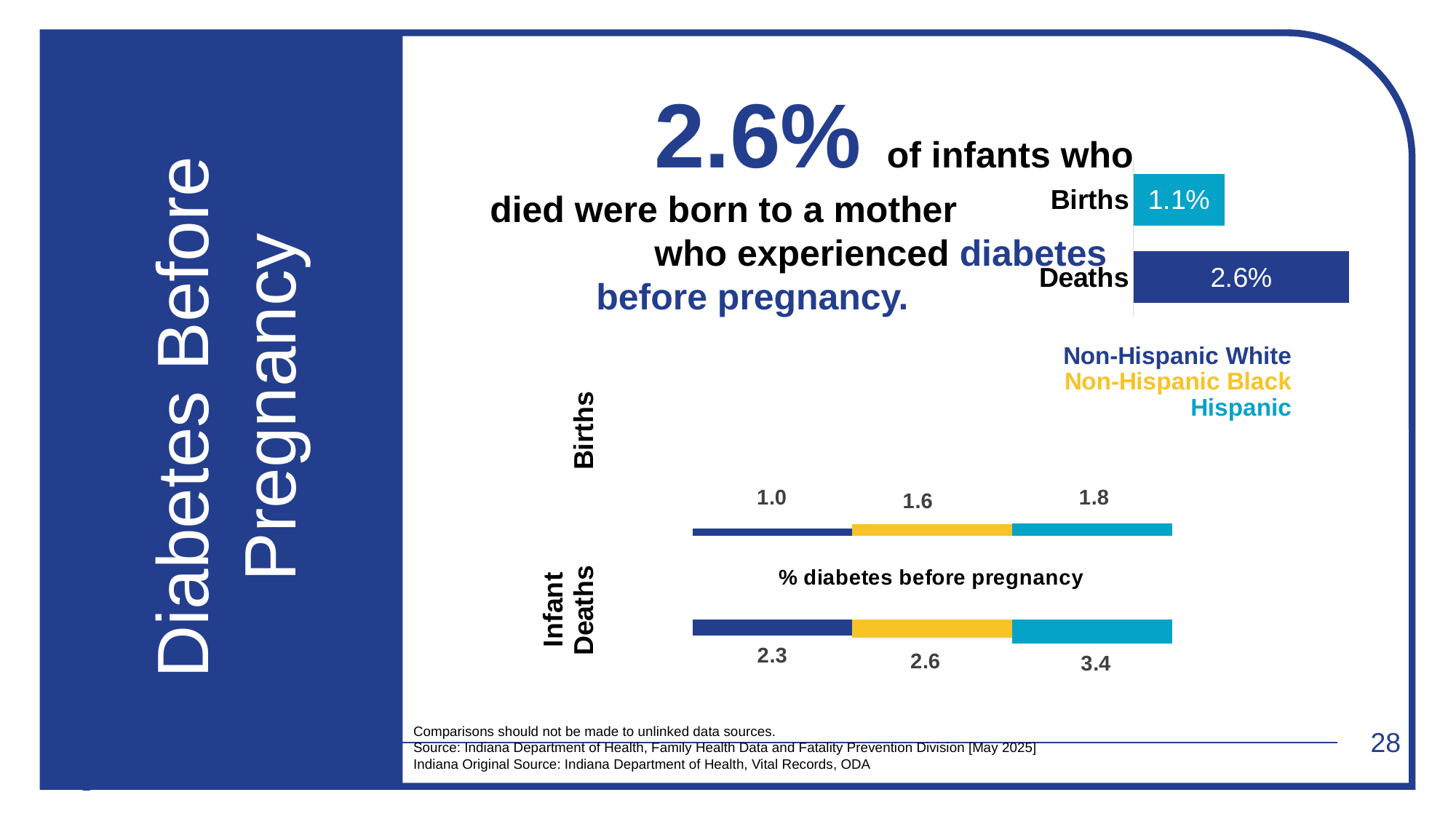

Diabetes Before
Pregnancy

			2.6% of infants who
                died were born to a mother
			who experienced diabetes
		     before pregnancy.

### Chart

| Category | Smoking |
|---|---|
| Deaths | 0.026 |
| Births | 0.011 |

### Chart

| Category | Placeholder 1 | Deaths | Placeholder 3 | Births | Placeholder 2 |
|---|---|---|---|---|---|
Comparisons should not be made to unlinked data sources.
Source: Indiana Department of Health, Family Health Data and Fatality Prevention Division [May 2025]
Indiana Original Source: Indiana Department of Health, Vital Records, ODA
28